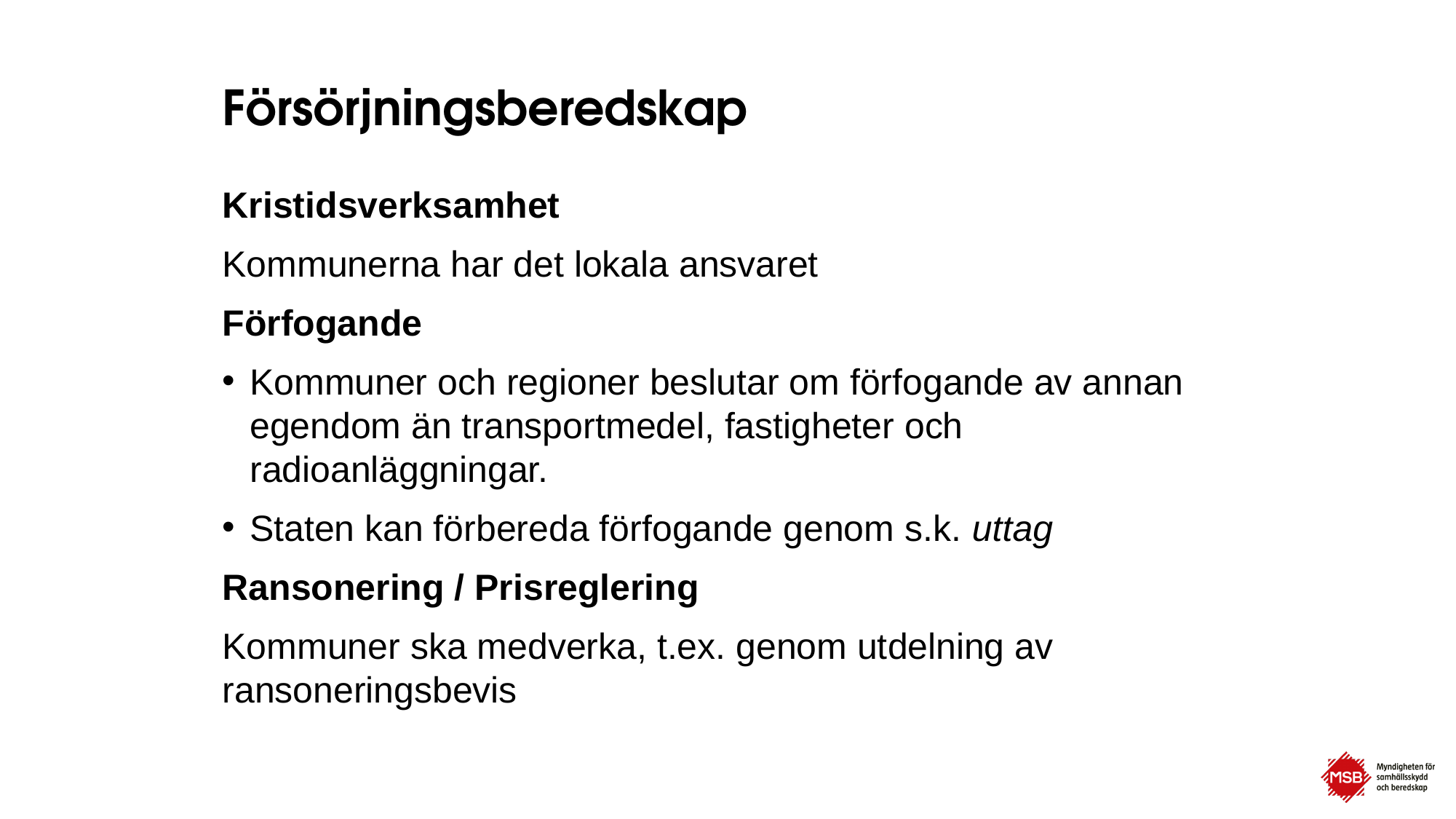

# Försörjningsberedskap
Kristidsverksamhet
Kommunerna har det lokala ansvaret
Förfogande
Kommuner och regioner beslutar om förfogande av annan egendom än transportmedel, fastigheter och radioanläggningar.
Staten kan förbereda förfogande genom s.k. uttag
Ransonering / Prisreglering
Kommuner ska medverka, t.ex. genom utdelning av ransoneringsbevis